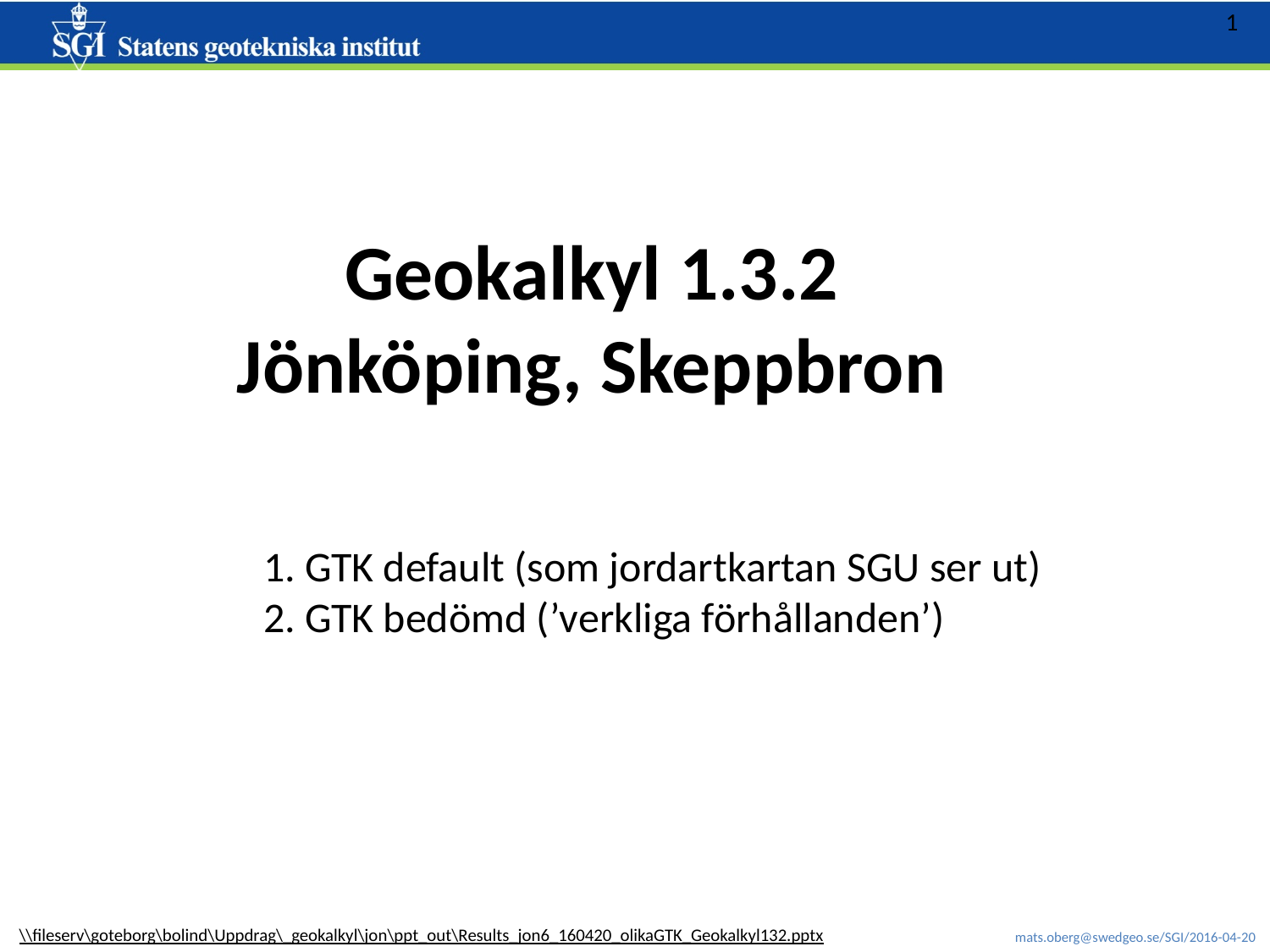

Geokalkyl 1.3.2
Jönköping, Skeppbron
1. GTK default (som jordartkartan SGU ser ut)
2. GTK bedömd (’verkliga förhållanden’)
\\fileserv\goteborg\bolind\Uppdrag\_geokalkyl\jon\ppt_out\Results_jon6_160420_olikaGTK_Geokalkyl132.pptx